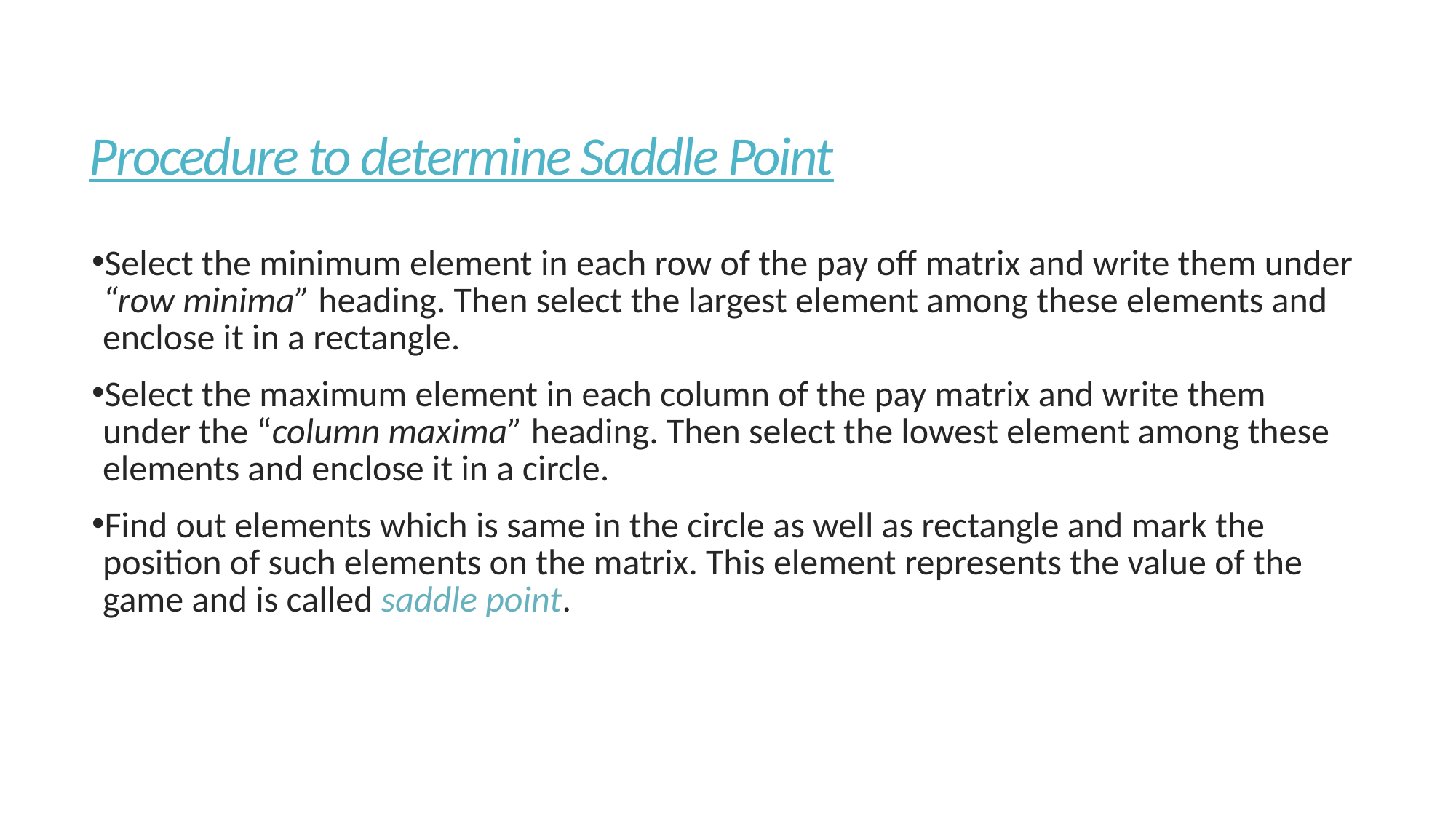

# Procedure to determine Saddle Point
Select the minimum element in each row of the pay off matrix and write them under “row minima” heading. Then select the largest element among these elements and enclose it in a rectangle.
Select the maximum element in each column of the pay matrix and write them under the “column maxima” heading. Then select the lowest element among these elements and enclose it in a circle.
Find out elements which is same in the circle as well as rectangle and mark the position of such elements on the matrix. This element represents the value of the game and is called saddle point.